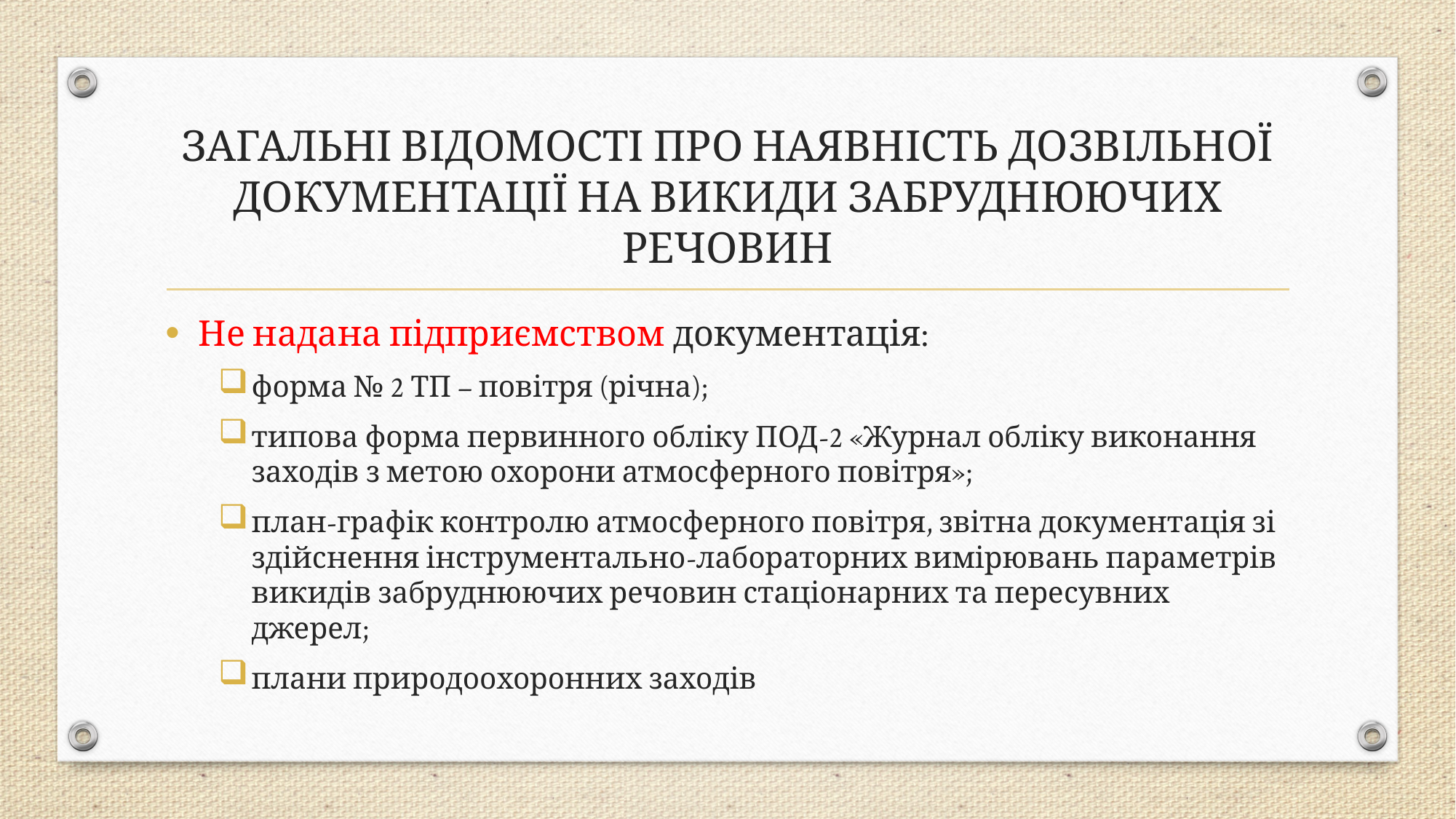

# ЗАГАЛЬНІ ВІДОМОСТІ ПРО НАЯВНІСТЬ ДОЗВІЛЬНОЇ ДОКУМЕНТАЦІЇ НА ВИКИДИ ЗАБРУДНЮЮЧИХ РЕЧОВИН
Не надана підприємством документація:
форма № 2 ТП – повітря (річна);
типова форма первинного обліку ПОД-2 «Журнал обліку виконання заходів з метою охорони атмосферного повітря»;
план-графік контролю атмосферного повітря, звітна документація зі здійснення інструментально-лабораторних вимірювань параметрів викидів забруднюючих речовин стаціонарних та пересувних джерел;
плани природоохоронних заходів